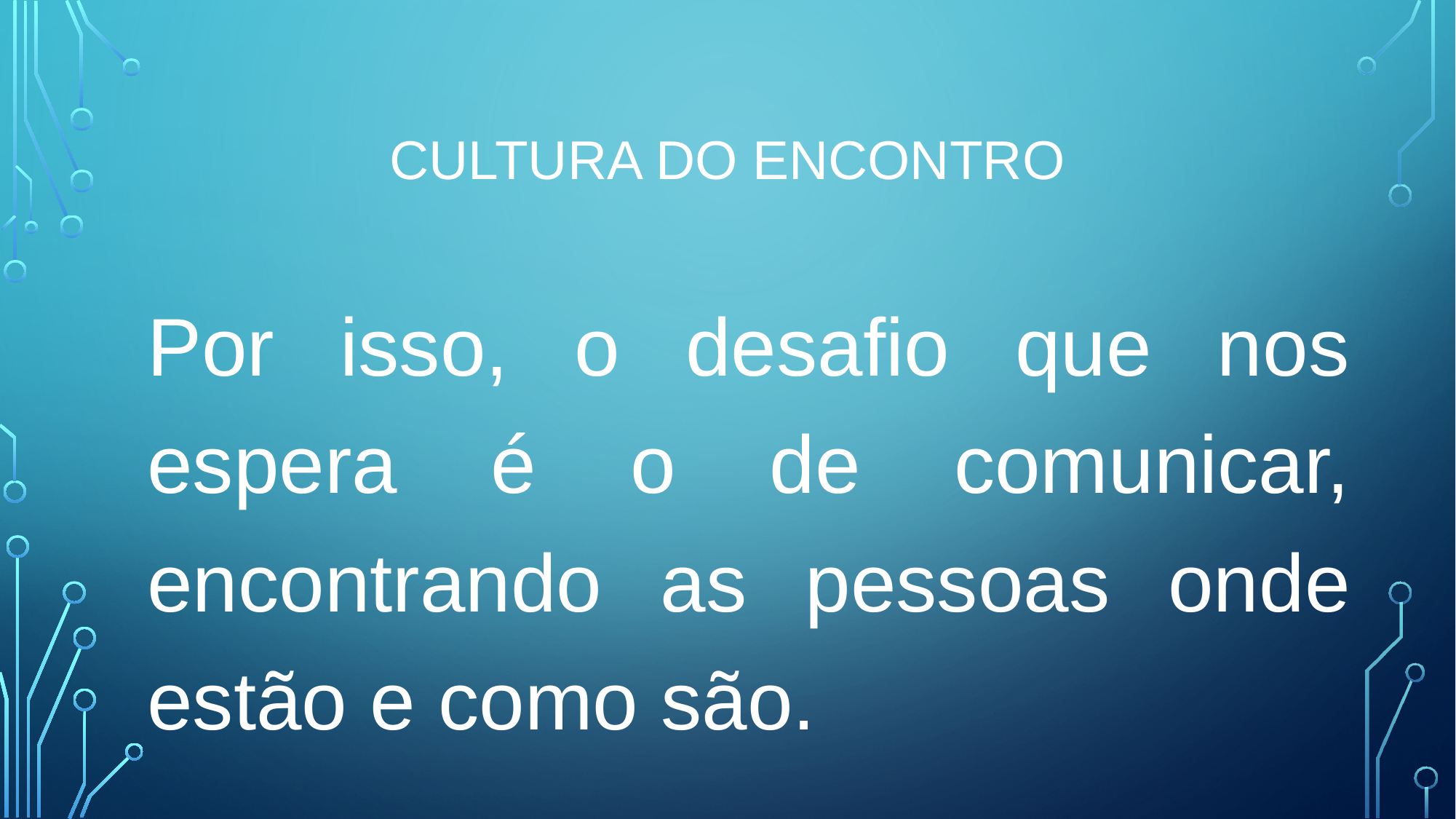

# Cultura do Encontro
Por isso, o desafio que nos espera é o de comunicar, encontrando as pessoas onde estão e como são.